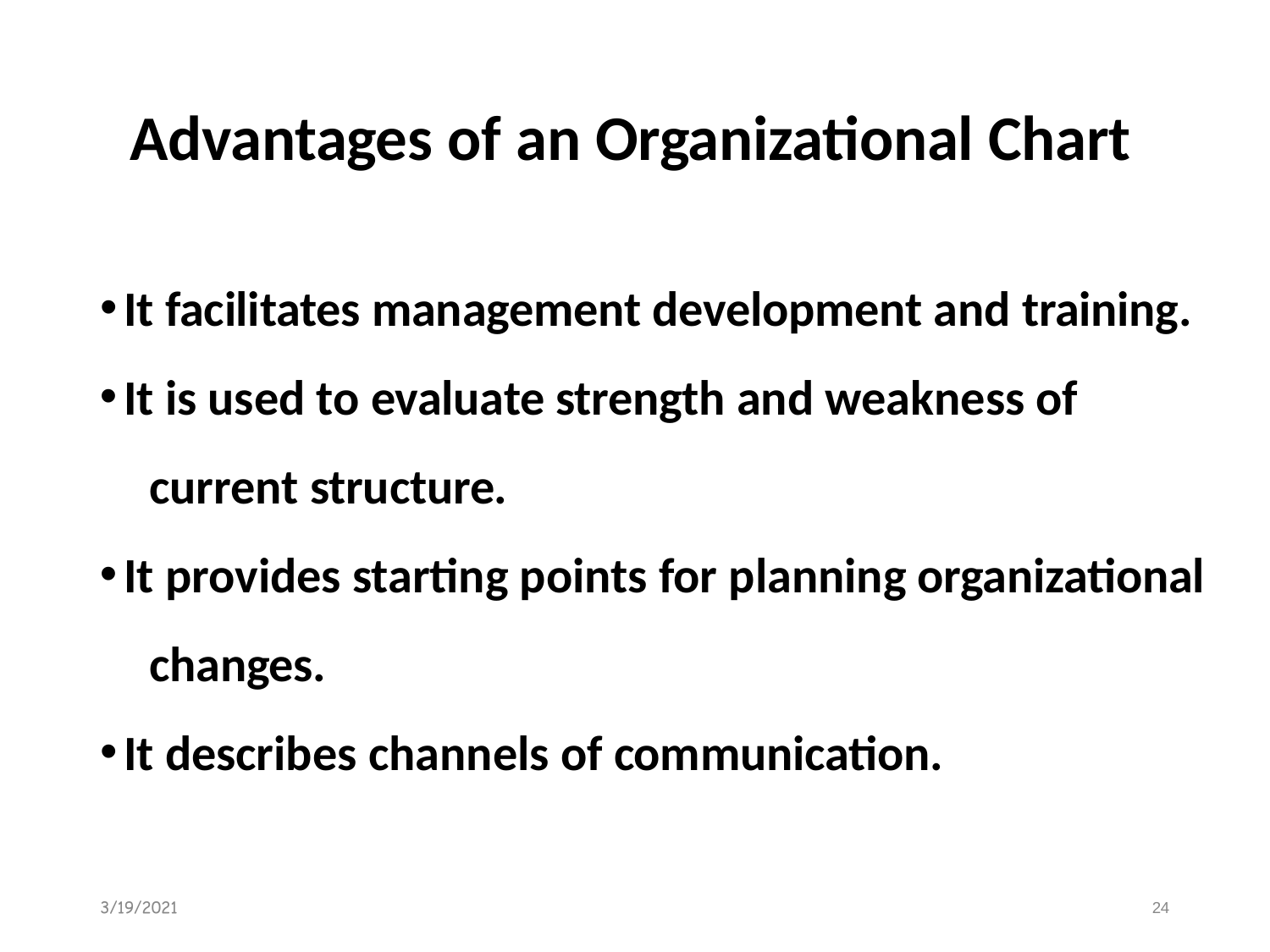

# Advantages of an Organizational Chart
It facilitates management development and training.
It is used to evaluate strength and weakness of 	current structure.
It provides starting points for planning organizational 	changes.
It describes channels of communication.
3/19/2021
24